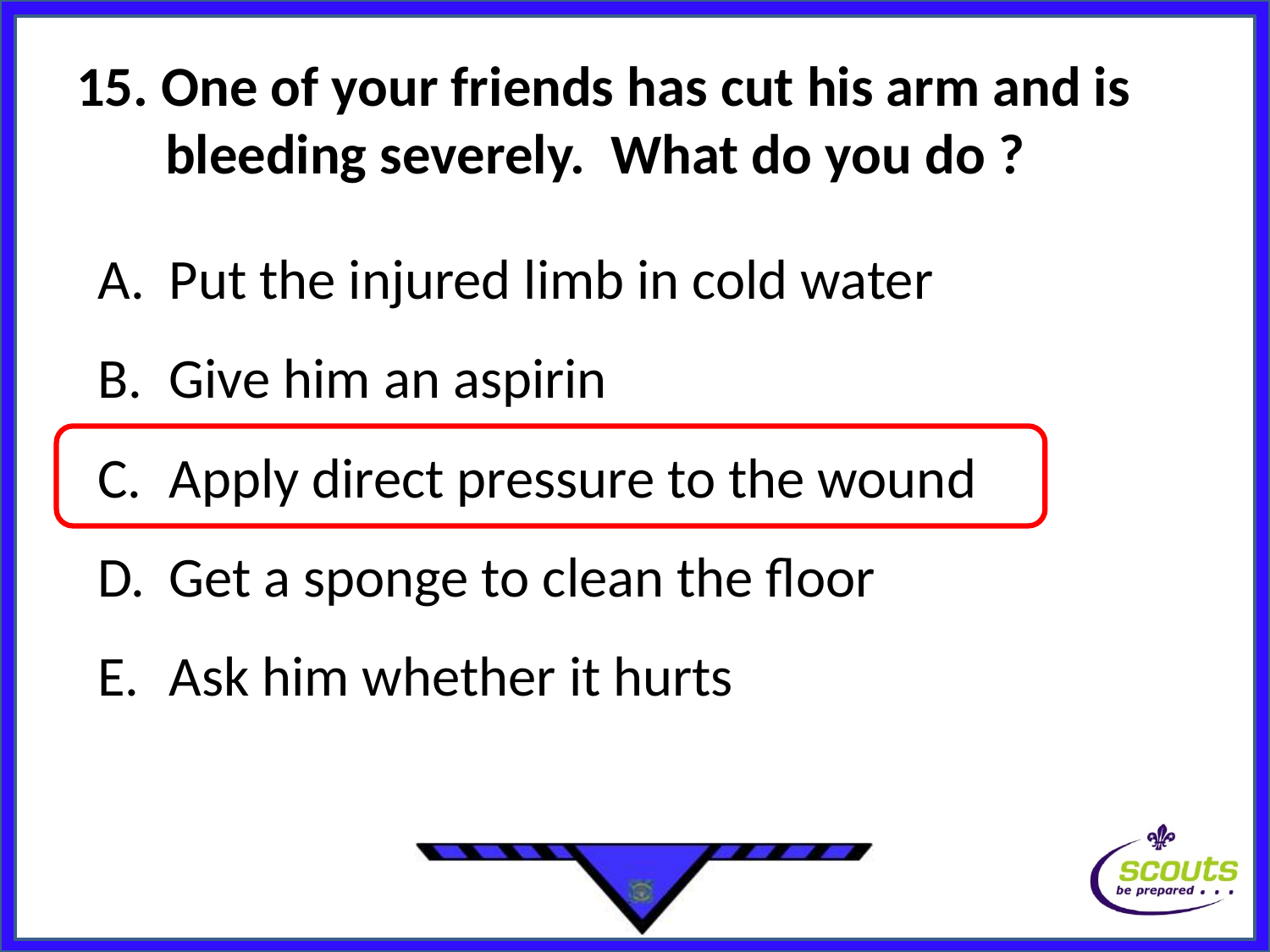

# 15. One of your friends has cut his arm and is bleeding severely.  What do you do ?
Put the injured limb in cold water
Give him an aspirin
Apply direct pressure to the wound
Get a sponge to clean the floor
Ask him whether it hurts